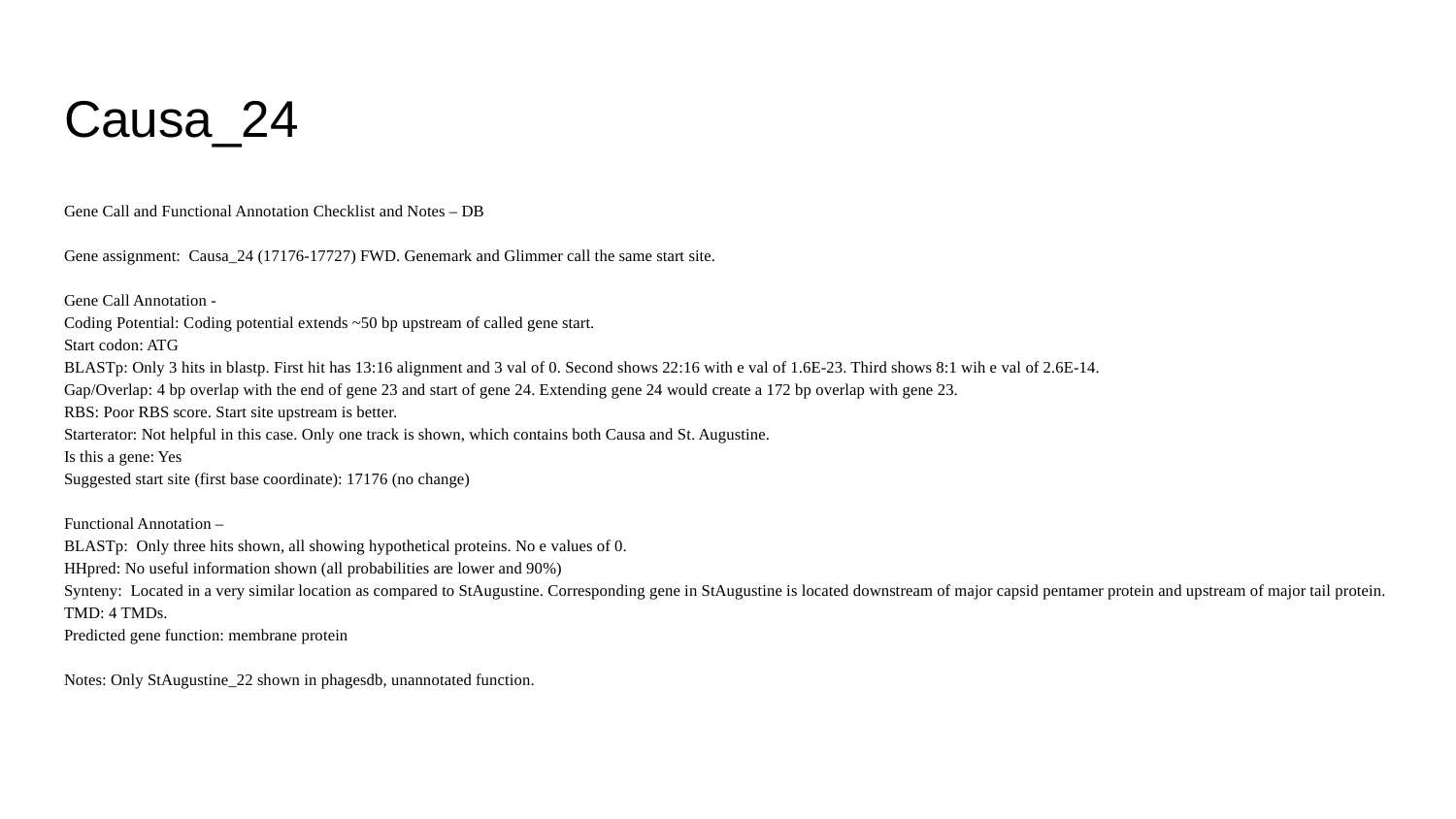

# Causa_24
Gene Call and Functional Annotation Checklist and Notes – DB

Gene assignment:  Causa_24 (17176-17727) FWD. Genemark and Glimmer call the same start site.

Gene Call Annotation -
Coding Potential: Coding potential extends ~50 bp upstream of called gene start.
Start codon: ATG
BLASTp: Only 3 hits in blastp. First hit has 13:16 alignment and 3 val of 0. Second shows 22:16 with e val of 1.6E-23. Third shows 8:1 wih e val of 2.6E-14.
Gap/Overlap: 4 bp overlap with the end of gene 23 and start of gene 24. Extending gene 24 would create a 172 bp overlap with gene 23.
RBS: Poor RBS score. Start site upstream is better.
Starterator: Not helpful in this case. Only one track is shown, which contains both Causa and St. Augustine.
Is this a gene: Yes
Suggested start site (first base coordinate): 17176 (no change)

Functional Annotation –
BLASTp:  Only three hits shown, all showing hypothetical proteins. No e values of 0.
HHpred: No useful information shown (all probabilities are lower and 90%)
Synteny:  Located in a very similar location as compared to StAugustine. Corresponding gene in StAugustine is located downstream of major capsid pentamer protein and upstream of major tail protein.
TMD: 4 TMDs.
Predicted gene function: membrane protein

Notes: Only StAugustine_22 shown in phagesdb, unannotated function.